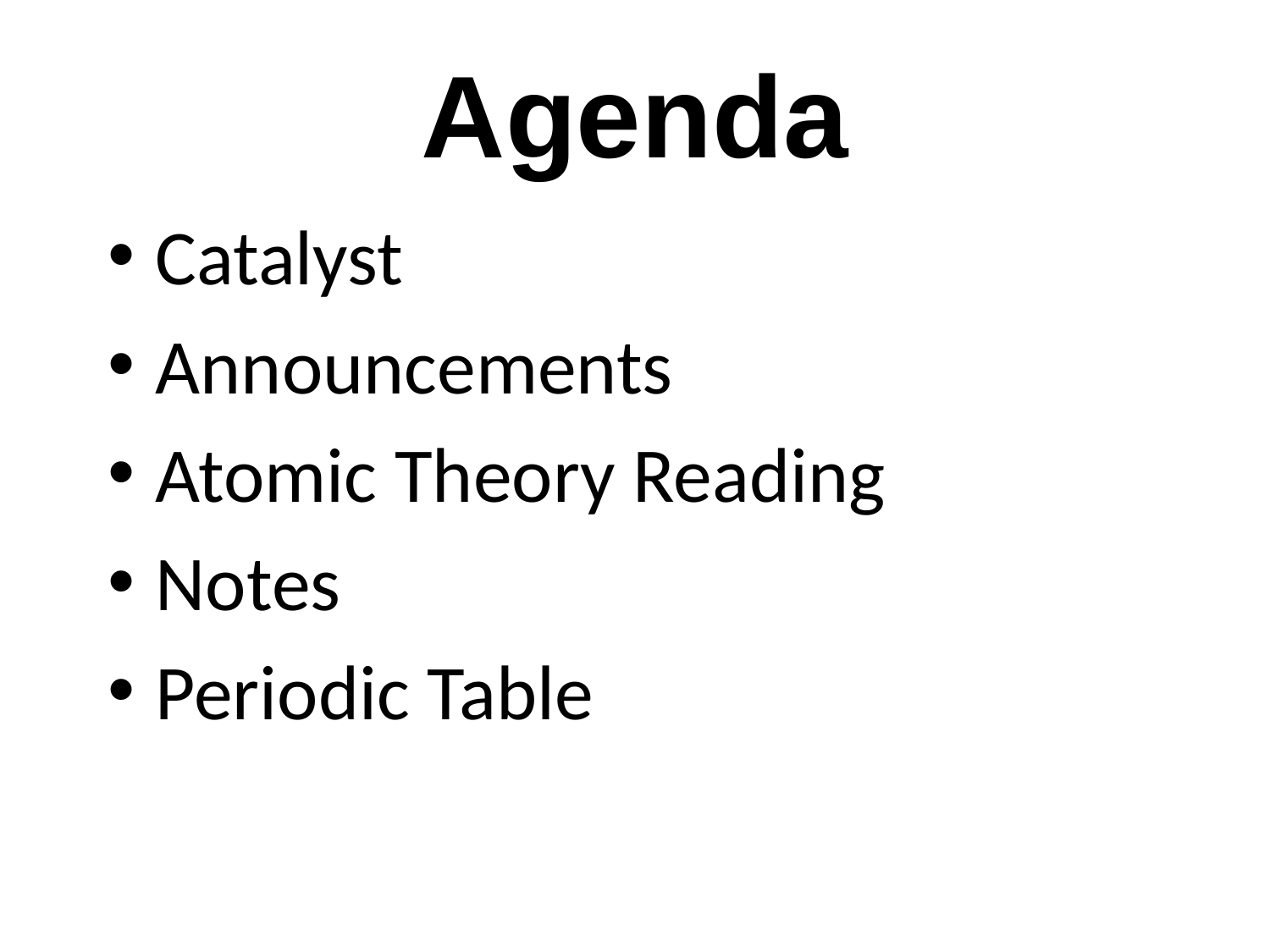

# Agenda
Catalyst
Announcements
Atomic Theory Reading
Notes
Periodic Table